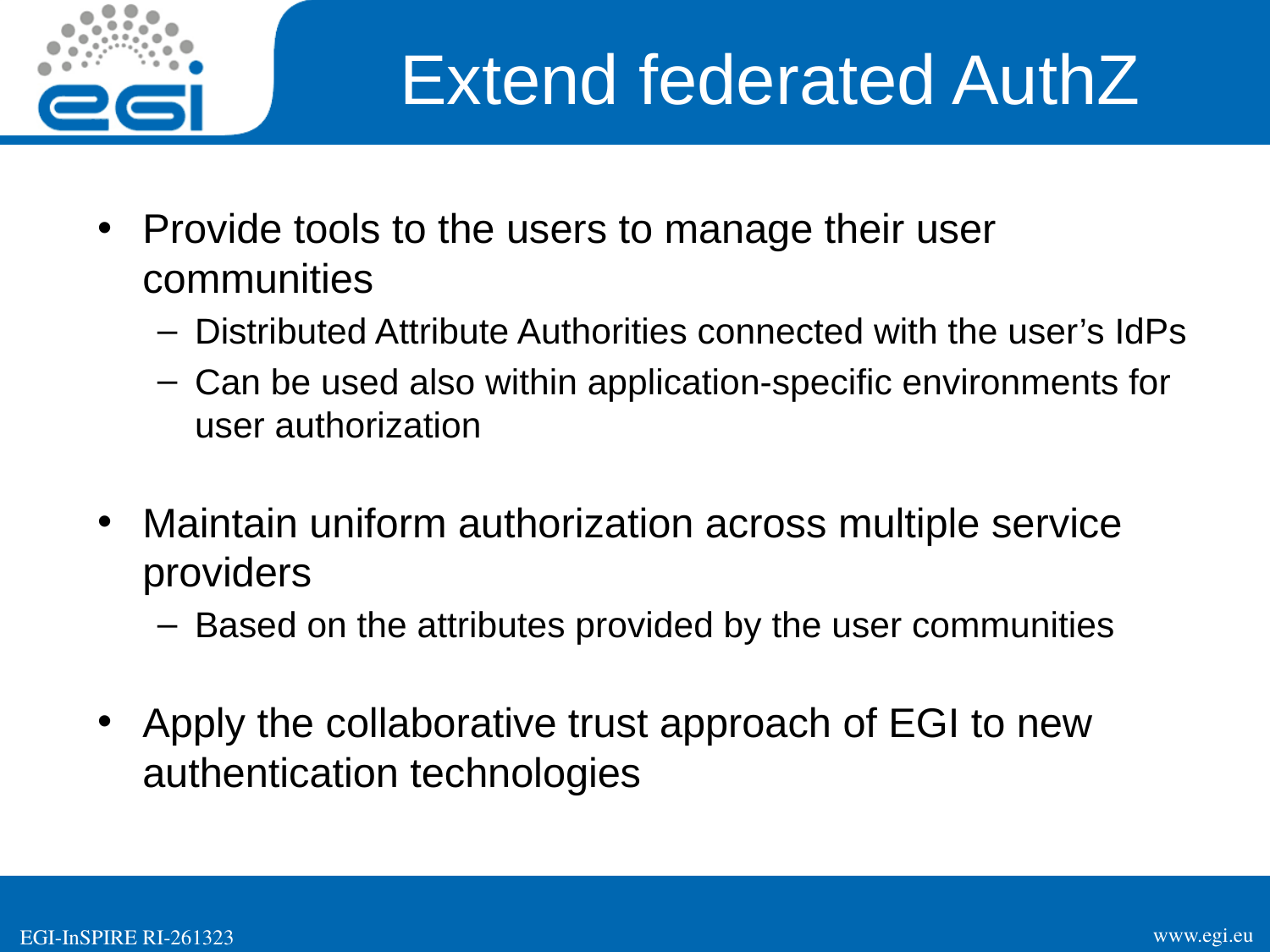

# Extend federated AuthZ
Provide tools to the users to manage their user communities
Distributed Attribute Authorities connected with the user’s IdPs
Can be used also within application-specific environments for user authorization
Maintain uniform authorization across multiple service providers
Based on the attributes provided by the user communities
Apply the collaborative trust approach of EGI to new authentication technologies